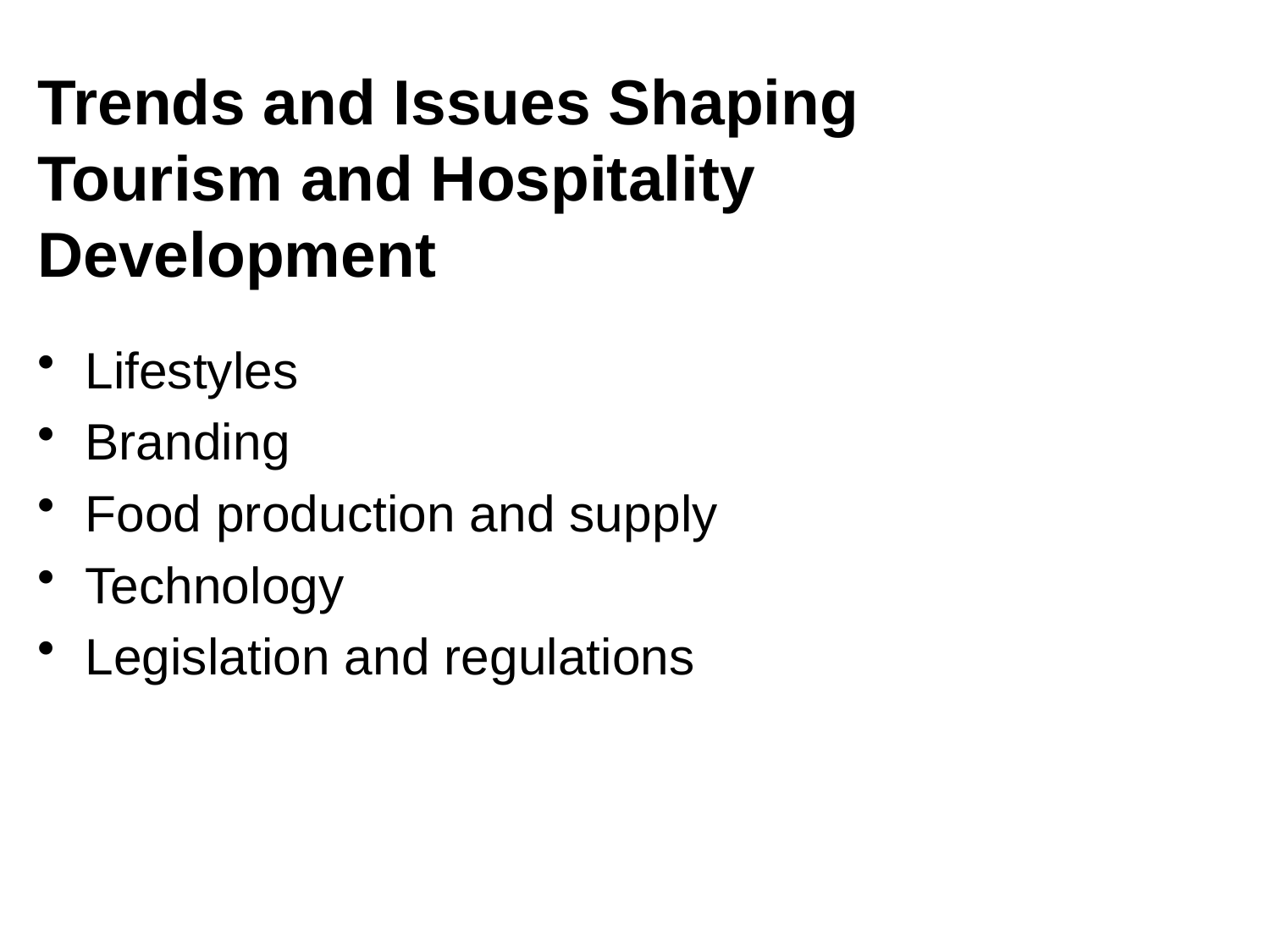

# Trends and Issues Shaping Tourism and Hospitality Development
Lifestyles
Branding
Food production and supply
Technology
Legislation and regulations